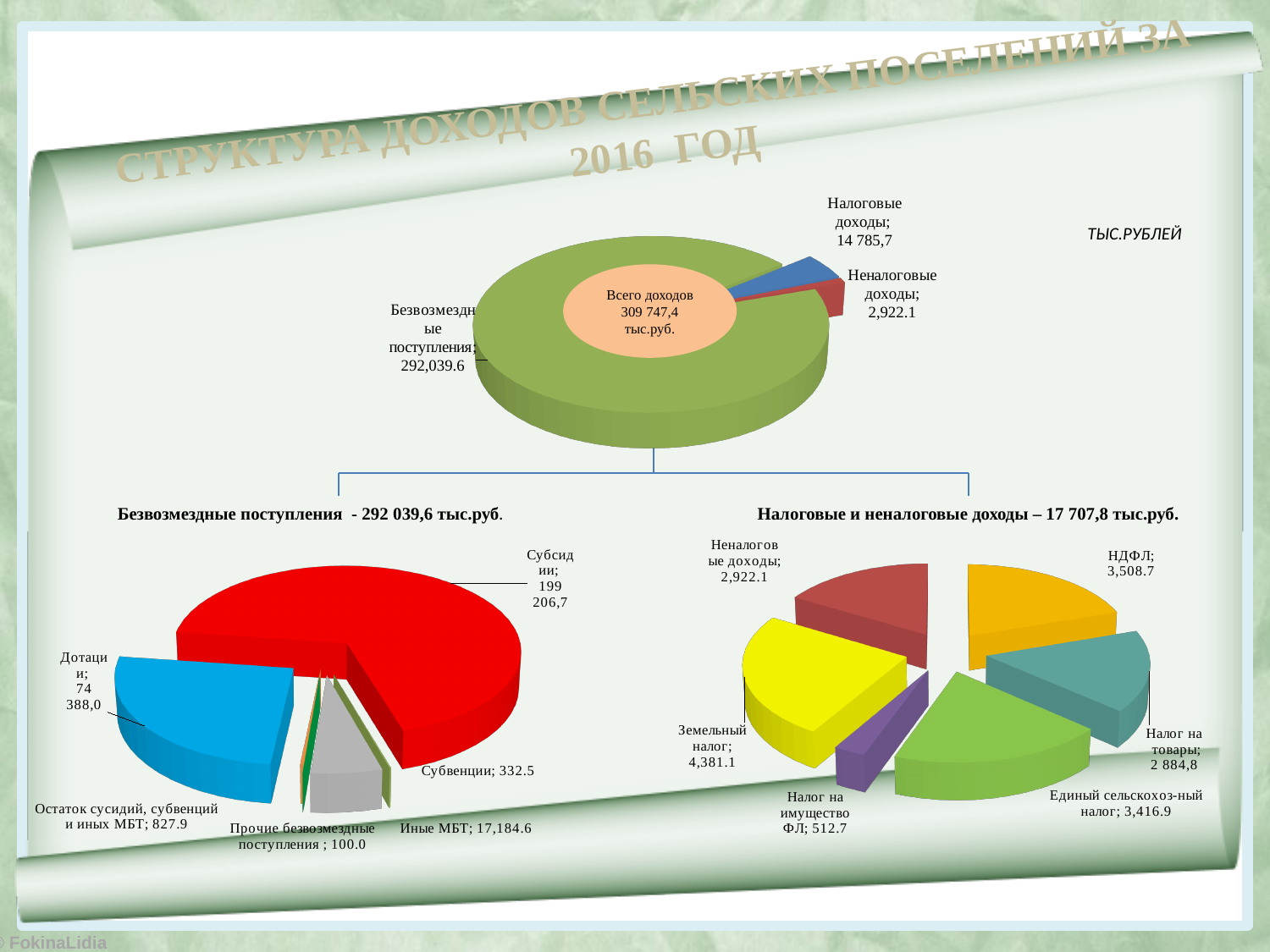

# СТРУКТУРА ДОХОДОВ СЕЛЬСКИХ ПОСЕЛЕНИЙ ЗА 2016  ГОД

[unsupported chart]

ТЫС.РУБЛЕЙ
Всего доходов 309 747,4 тыс.руб.
Безвозмездные поступления  - 292 039,6 тыс.руб.
Налоговые и неналоговые доходы – 17 707,8 тыс.руб.

[unsupported chart]

[unsupported chart]